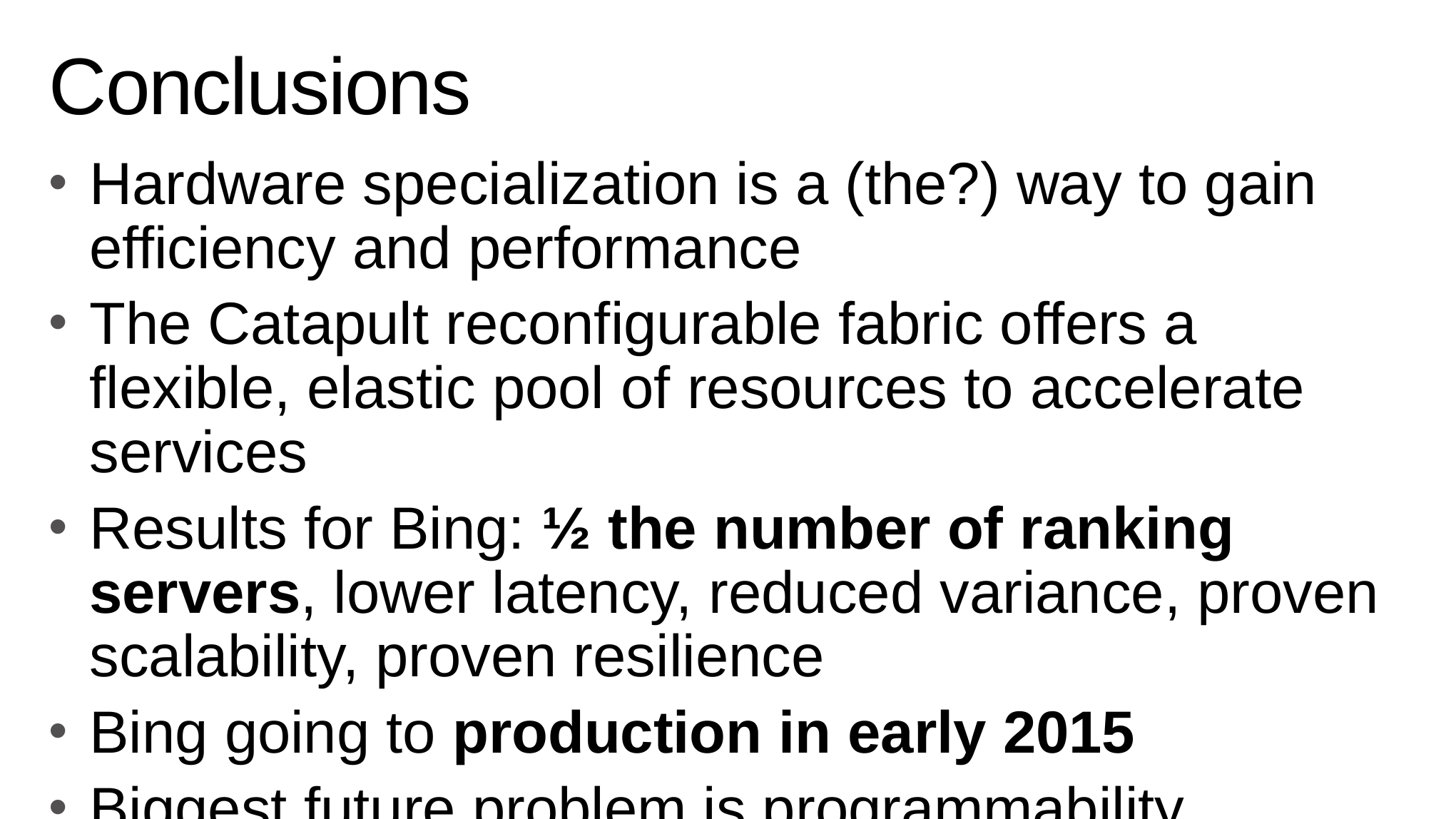

# Conclusions
Hardware specialization is a (the?) way to gain efficiency and performance
The Catapult reconfigurable fabric offers a flexible, elastic pool of resources to accelerate services
Results for Bing: ½ the number of ranking servers, lower latency, reduced variance, proven scalability, proven resilience
Bing going to production in early 2015
Biggest future problem is programmability